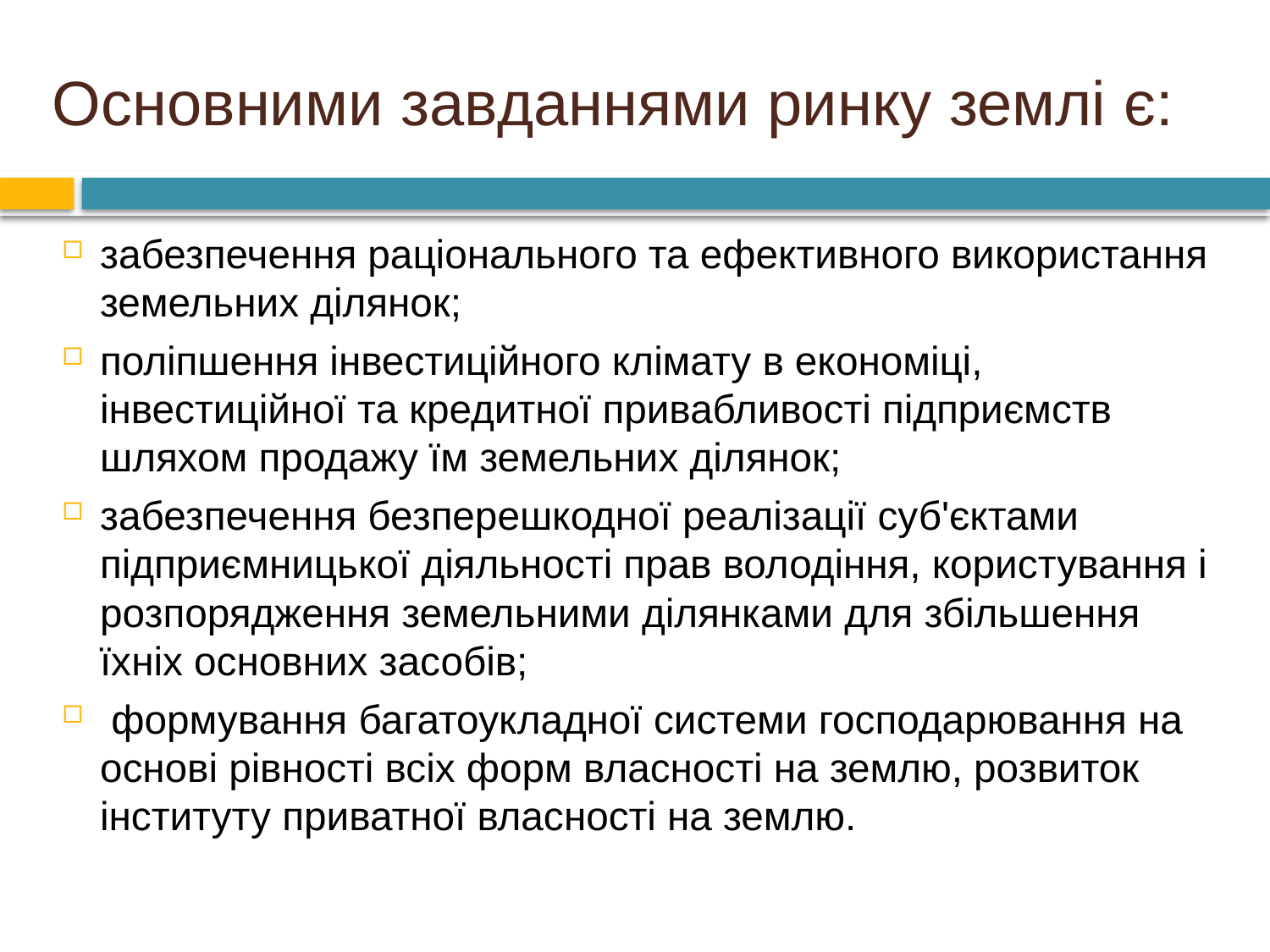

# Основними завданнями ринку землі є:
забезпечення раціонального та ефективного використання земельних ділянок;
поліпшення інвестиційного клімату в економіці, інвестиційної та кредитної привабливості підприємств шляхом продажу їм земельних ділянок;
забезпечення безперешкодної реалізації суб'єктами підприємницької діяльності прав володіння, користування і розпорядження земельними ділянками для збільшення їхніх основних засобів;
 формування багатоукладної системи господарювання на основі рівності всіх форм власності на землю, розвиток інституту приватної власності на землю.